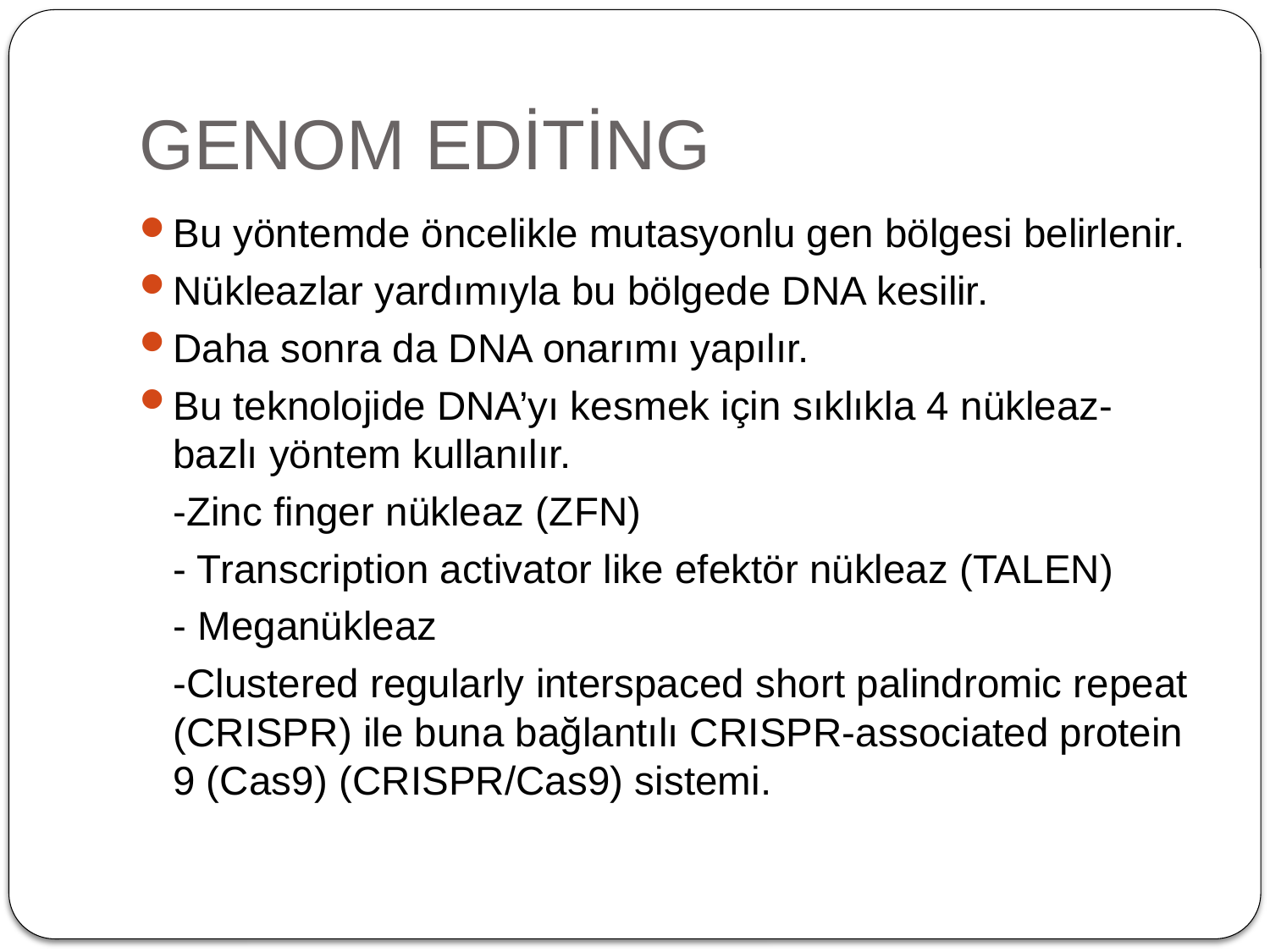

# GENOM EDİTİNG
Bu yöntemde öncelikle mutasyonlu gen bölgesi belirlenir.
Nükleazlar yardımıyla bu bölgede DNA kesilir.
Daha sonra da DNA onarımı yapılır.
Bu teknolojide DNA’yı kesmek için sıklıkla 4 nükleaz-bazlı yöntem kullanılır.
	-Zinc finger nükleaz (ZFN)
	- Transcription activator like efektör nükleaz (TALEN)
	- Meganükleaz
	-Clustered regularly interspaced short palindromic repeat (CRISPR) ile buna bağlantılı CRISPR-associated protein 9 (Cas9) (CRISPR/Cas9) sistemi.